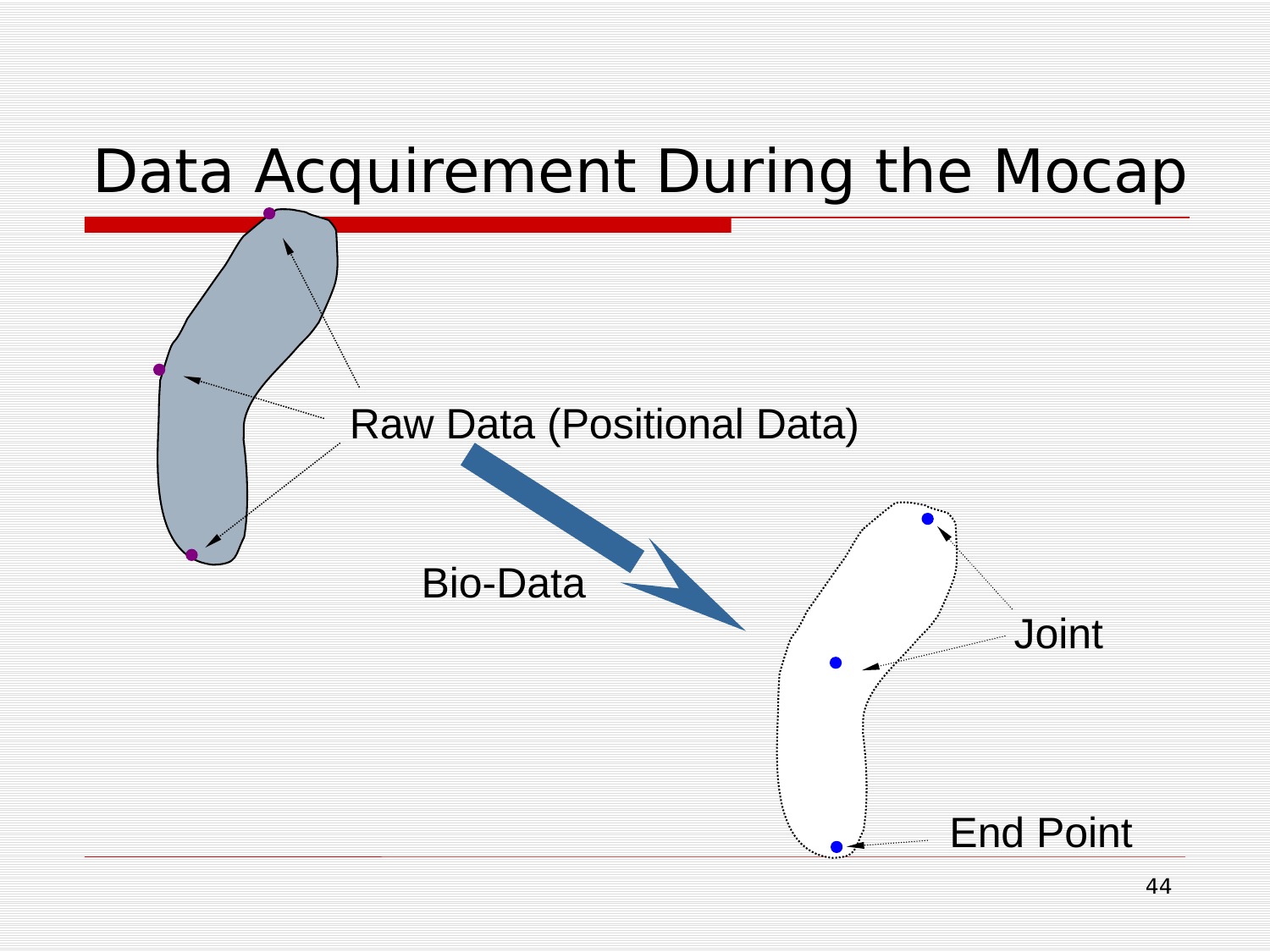

# Data Acquirement During the Mocap

Raw Data (Positional Data)

Joint

End Point

Bio-Data
44